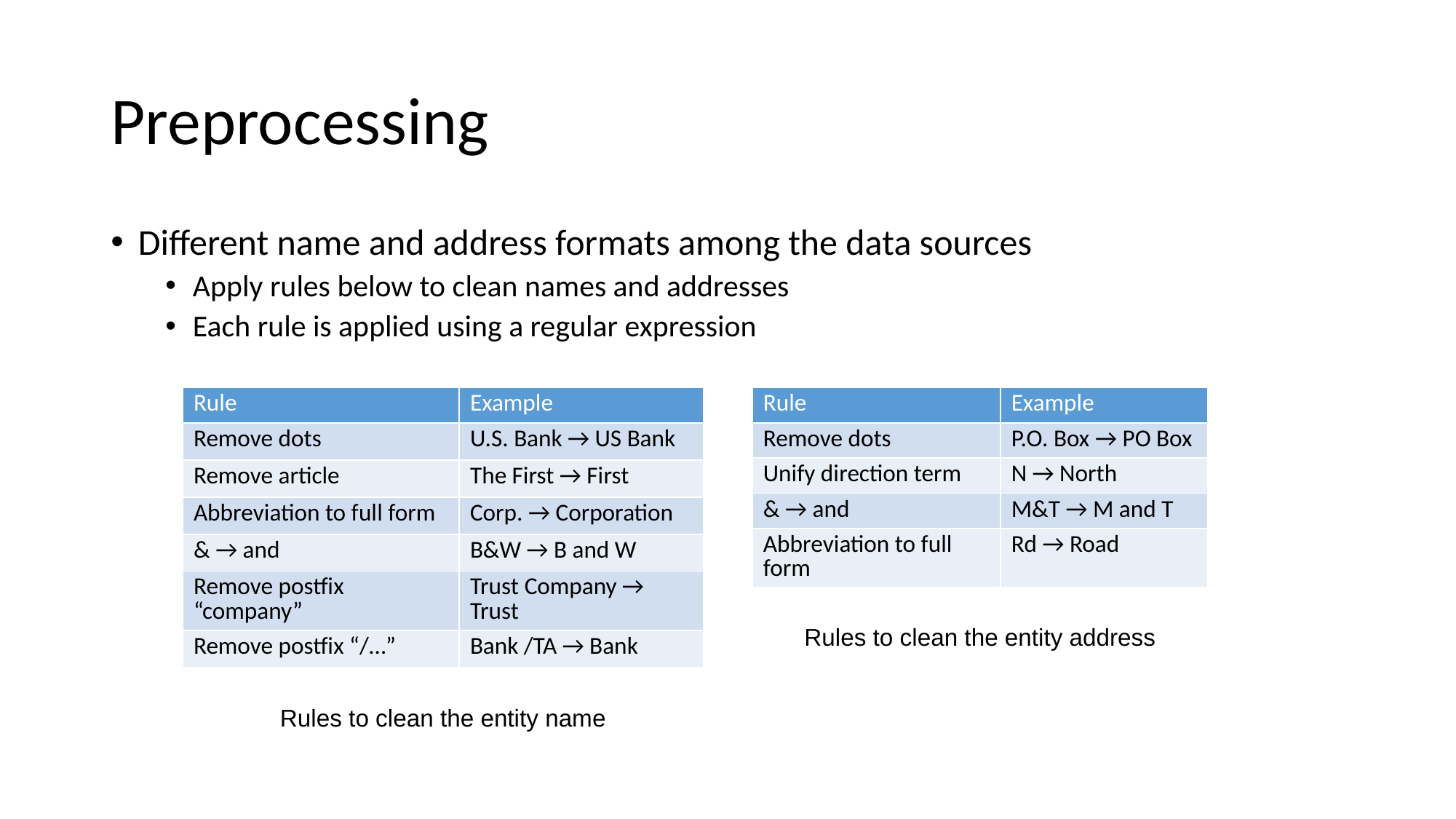

# Preprocessing
Different name and address formats among the data sources
Apply rules below to clean names and addresses
Each rule is applied using a regular expression

| Rule | Example |
| --- | --- |
| Remove dots | U.S. Bank → US Bank |
| Remove article | The First → First |
| Abbreviation to full form | Corp. → Corporation |
| & → and | B&W → B and W |
| Remove postfix “company” | Trust Company → Trust |
| Remove postfix “/…” | Bank /TA → Bank |
| Rule | Example |
| --- | --- |
| Remove dots | P.O. Box → PO Box |
| Unify direction term | N → North |
| & → and | M&T → M and T |
| Abbreviation to full form | Rd → Road |
Rules to clean the entity address
Rules to clean the entity name